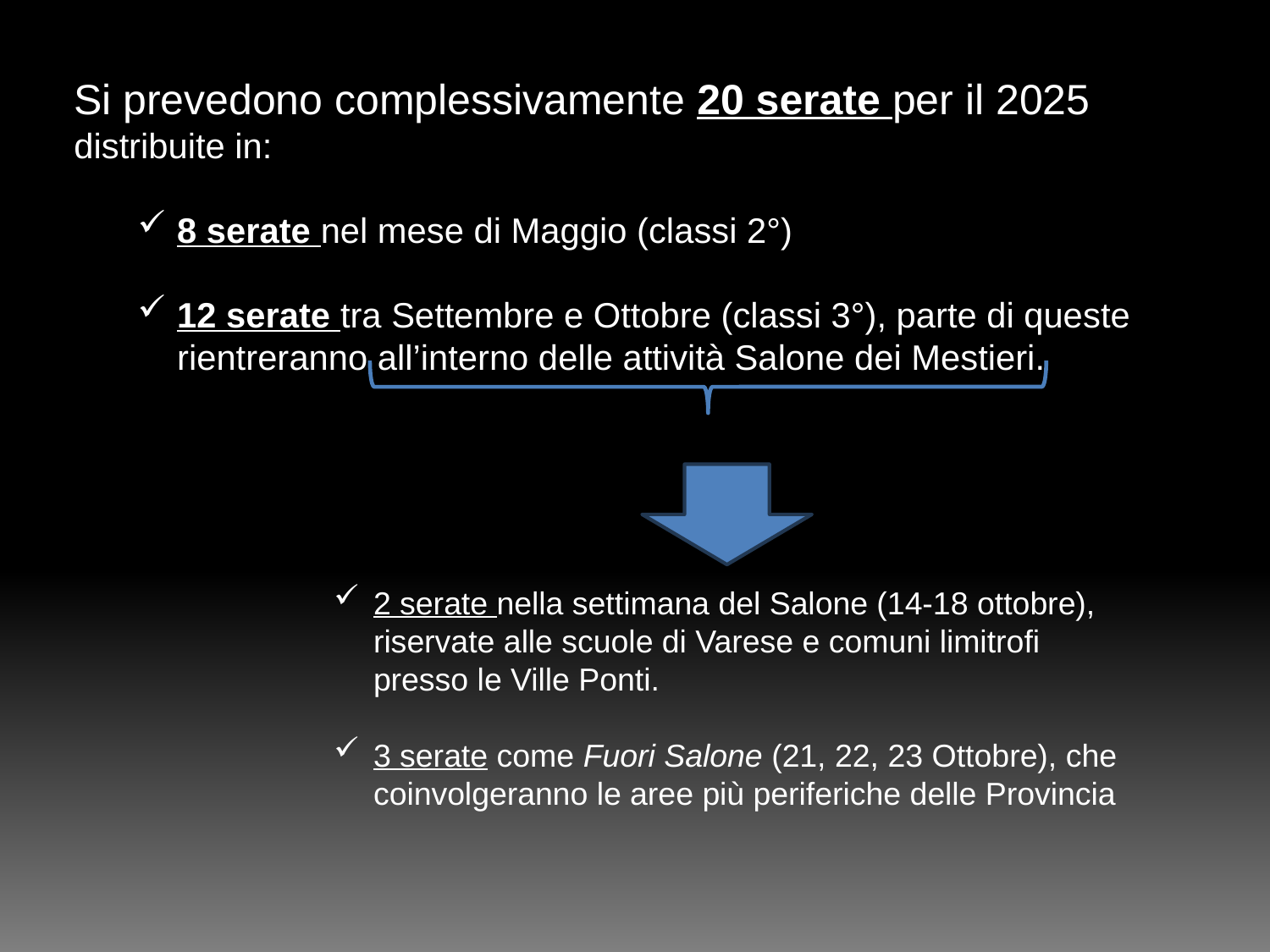

Si prevedono complessivamente 20 serate per il 2025
distribuite in:

8 serate nel mese di Maggio (classi 2°)

12 serate tra Settembre e Ottobre (classi 3°), parte di queste rientreranno all’interno delle attività Salone dei Mestieri.

2 serate nella settimana del Salone (14-18 ottobre), riservate alle scuole di Varese e comuni limitrofi presso le Ville Ponti.

3 serate come Fuori Salone (21, 22, 23 Ottobre), che coinvolgeranno le aree più periferiche delle Provincia